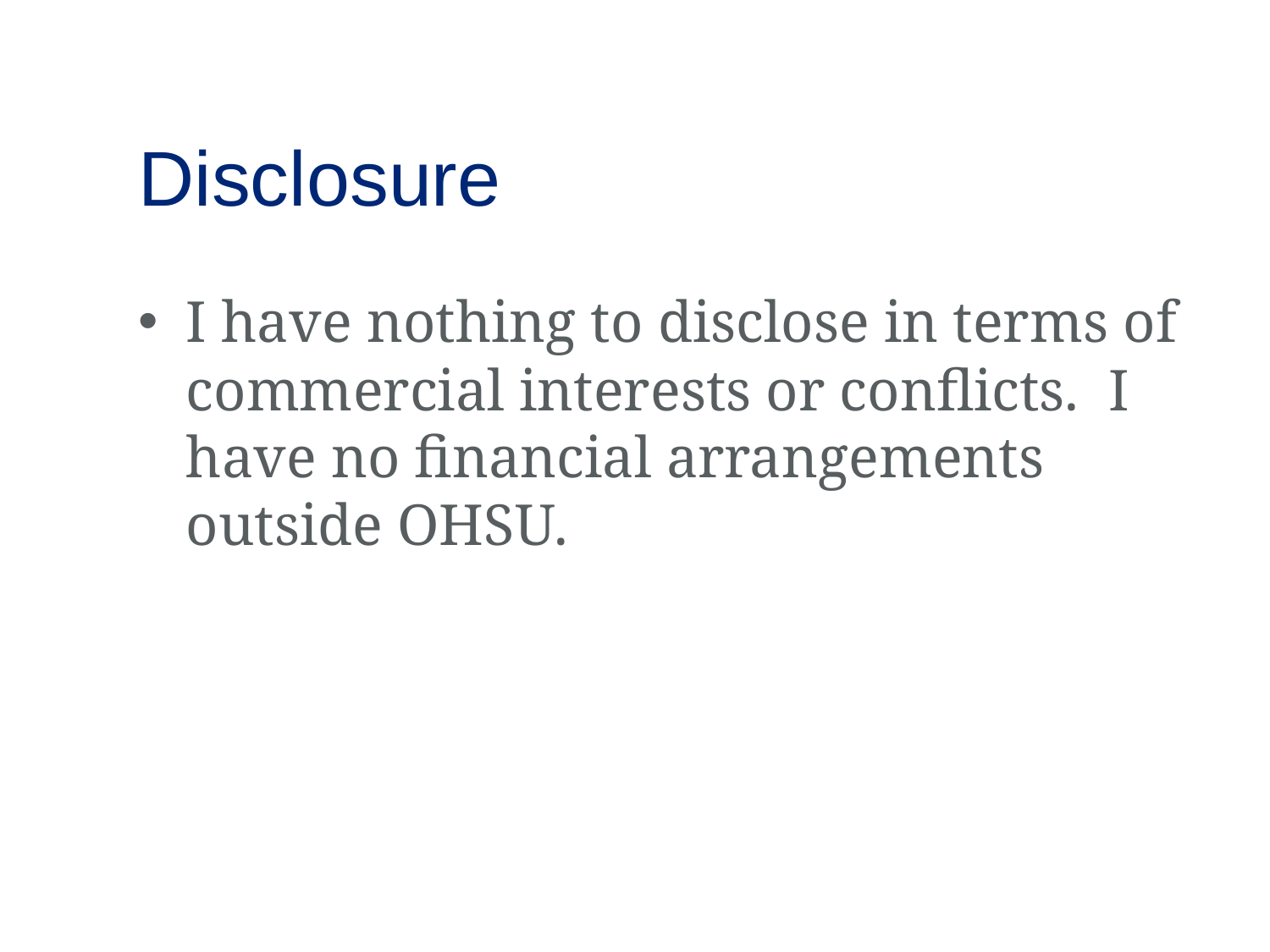

# Disclosure
I have nothing to disclose in terms of commercial interests or conflicts.  I have no financial arrangements outside OHSU.